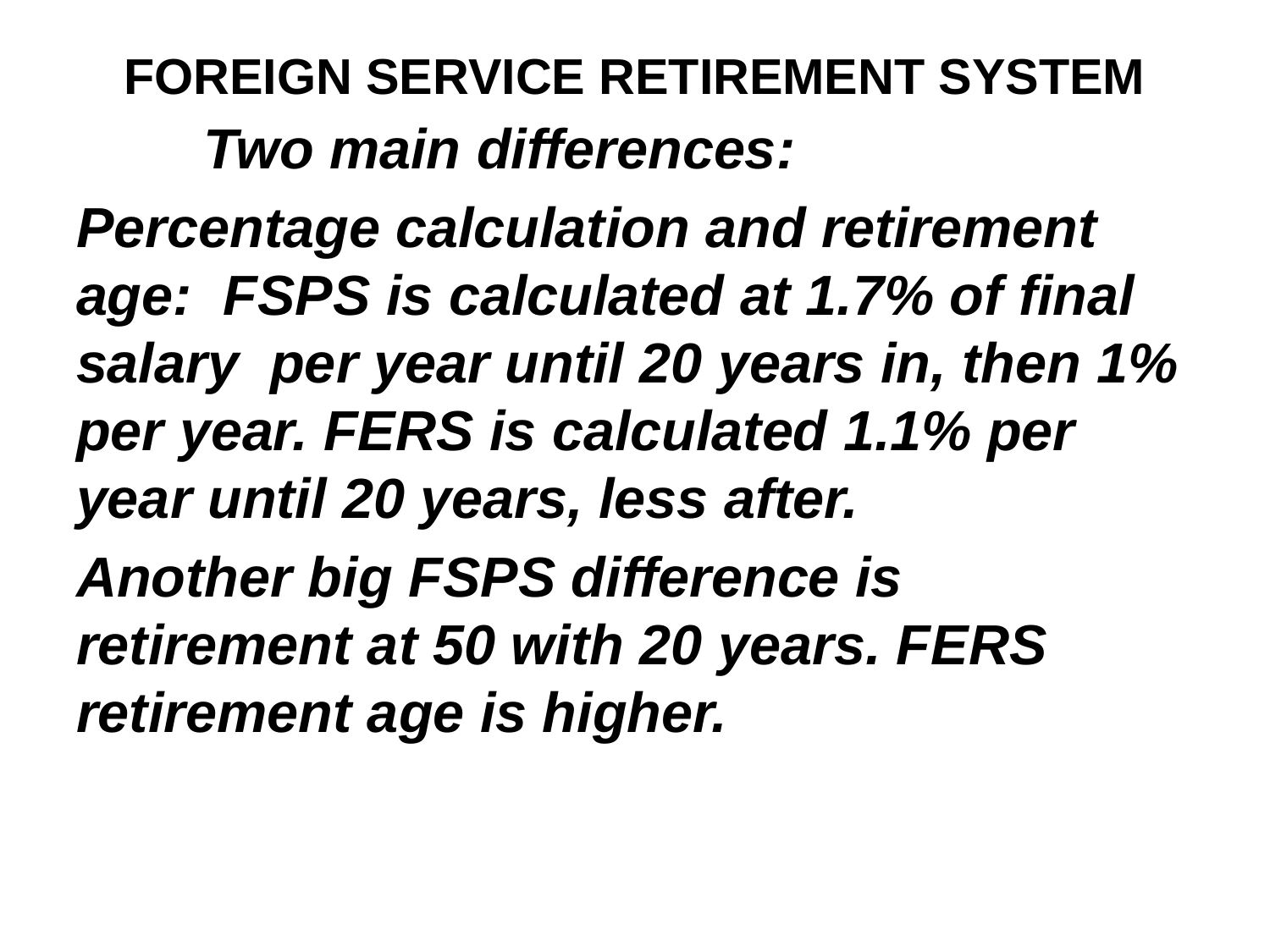

# FOREIGN SERVICE RETIREMENT SYSTEM
	Two main differences:
Percentage calculation and retirement age:  FSPS is calculated at 1.7% of final salary  per year until 20 years in, then 1% per year. FERS is calculated 1.1% per year until 20 years, less after.
Another big FSPS difference is retirement at 50 with 20 years. FERS retirement age is higher.